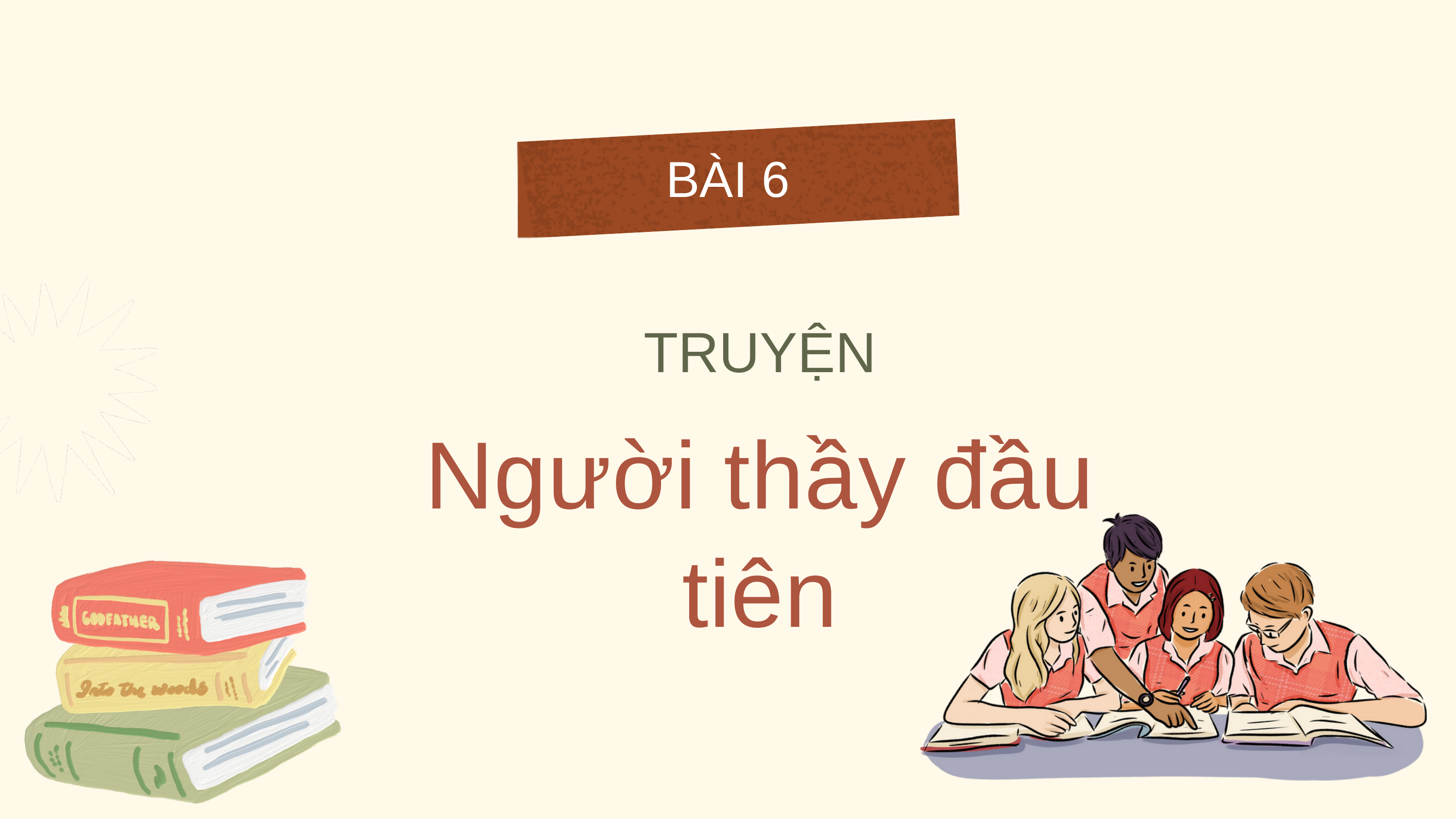

BÀI 6

TRUYỆN
Người thầy đầu tiên